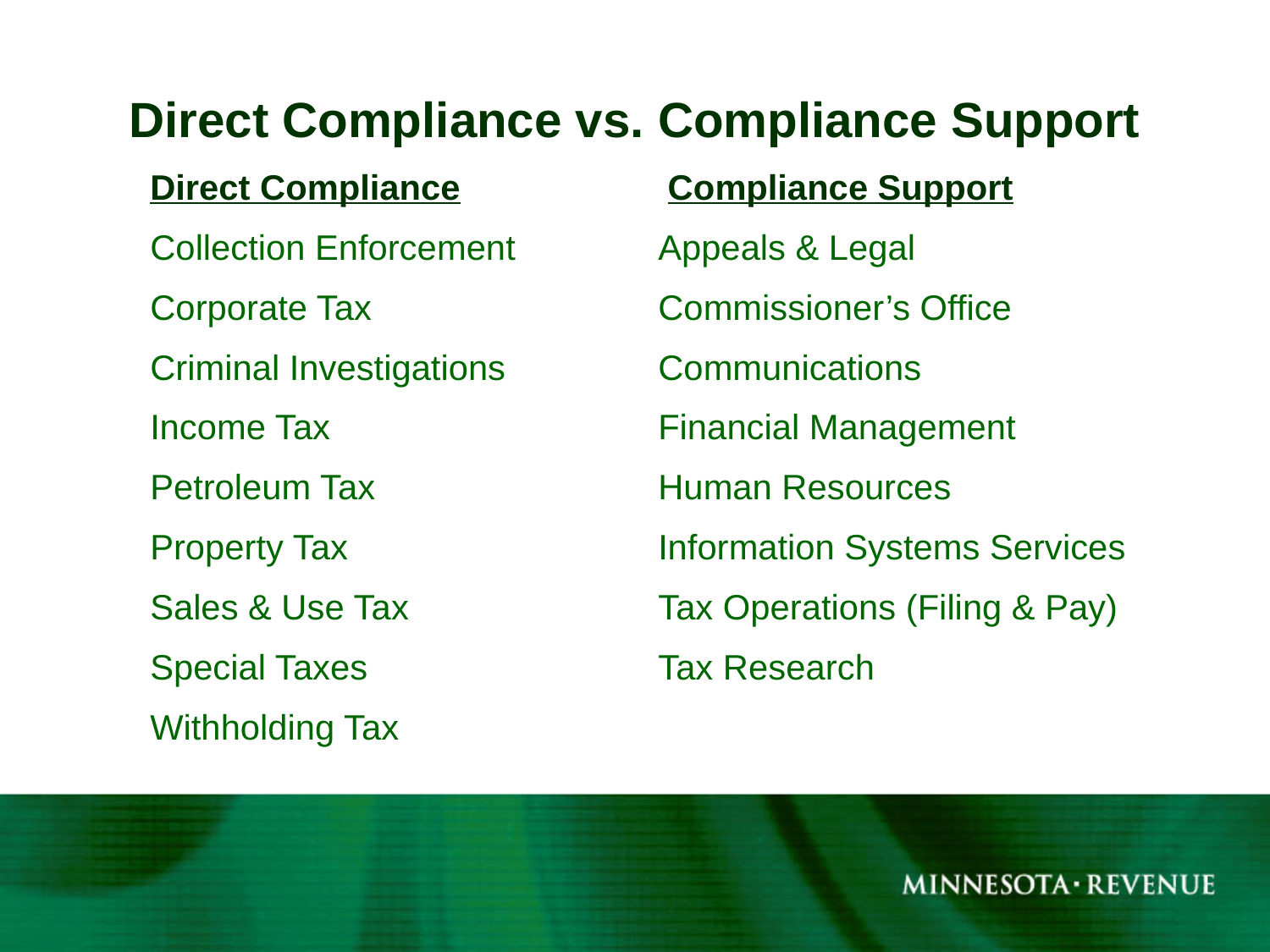

# Direct Compliance vs. Compliance Support
Direct Compliance		 Compliance Support
Collection Enforcement		Appeals & Legal
Corporate Tax 			Commissioner’s Office
Criminal Investigations 		Communications
Income Tax			Financial Management
Petroleum Tax			Human Resources
Property Tax			Information Systems Services
Sales & Use Tax		Tax Operations (Filing & Pay)
Special Taxes			Tax Research
Withholding Tax